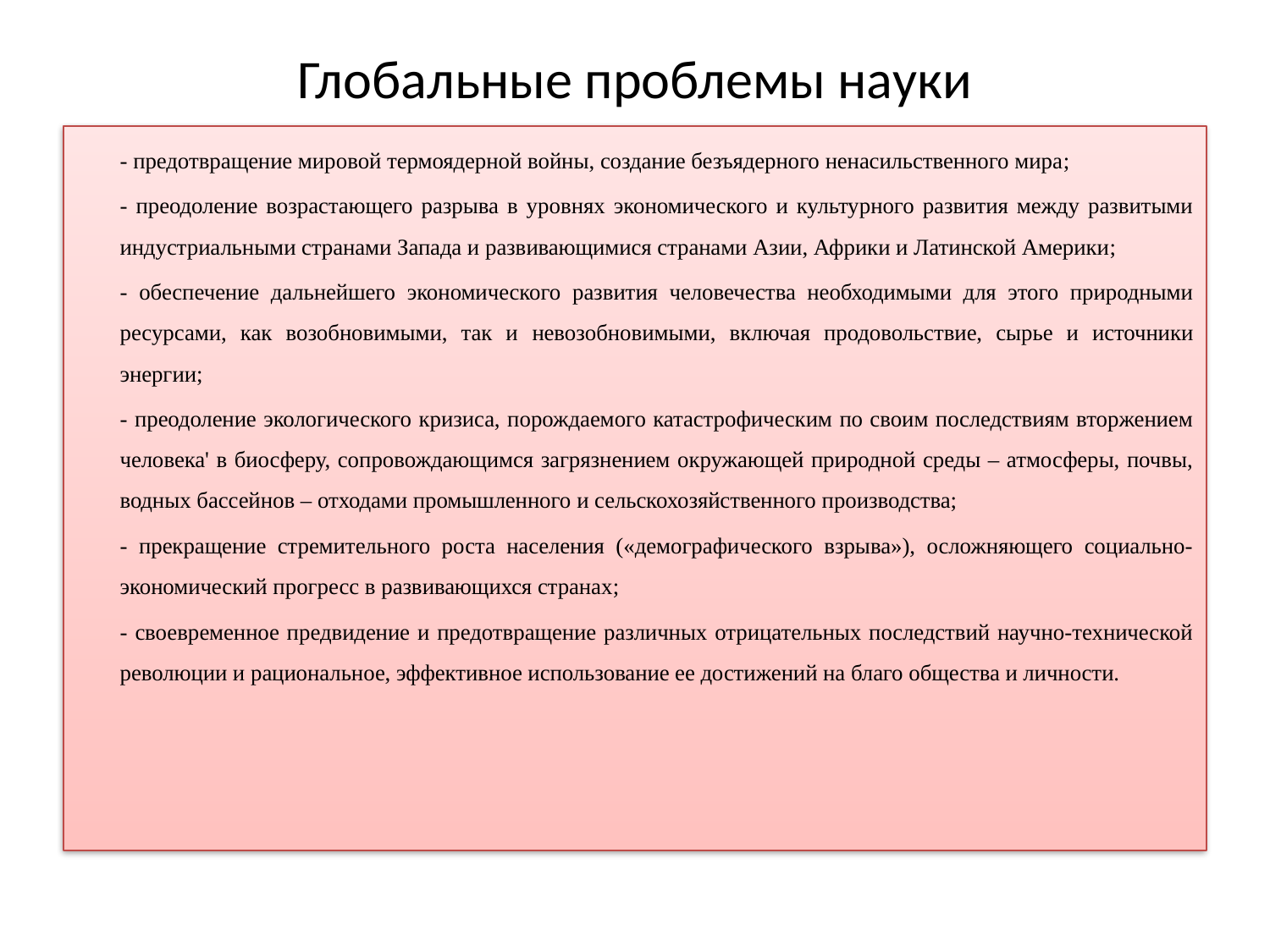

# Глобальные проблемы науки
- предотвращение мировой термоядерной войны, создание безъядерного ненасильственного мира;
- преодоление возрастающего разрыва в уровнях экономического и культурного развития между развитыми индустриальными странами Запада и развивающимися странами Азии, Африки и Латинской Америки;
- обеспечение дальнейшего экономического развития человечества необходимыми для этого природными ресурсами, как возобновимыми, так и невозобновимыми, включая продовольствие, сырье и источники энергии;
- преодоление экологического кризиса, порождаемого катастрофическим по своим последствиям вторжением человека' в биосферу, сопровождающимся загрязнением окружающей природной среды – атмосферы, почвы, водных бассейнов – отходами промышленного и сельскохозяйственного производства;
- прекращение стремительного роста населения («демографического взрыва»), осложняющего социально-экономический прогресс в развивающихся странах;
- своевременное предвидение и предотвращение различных отрицательных последствий научно-технической революции и рациональное, эффективное использование ее достижений на благо общества и личности.